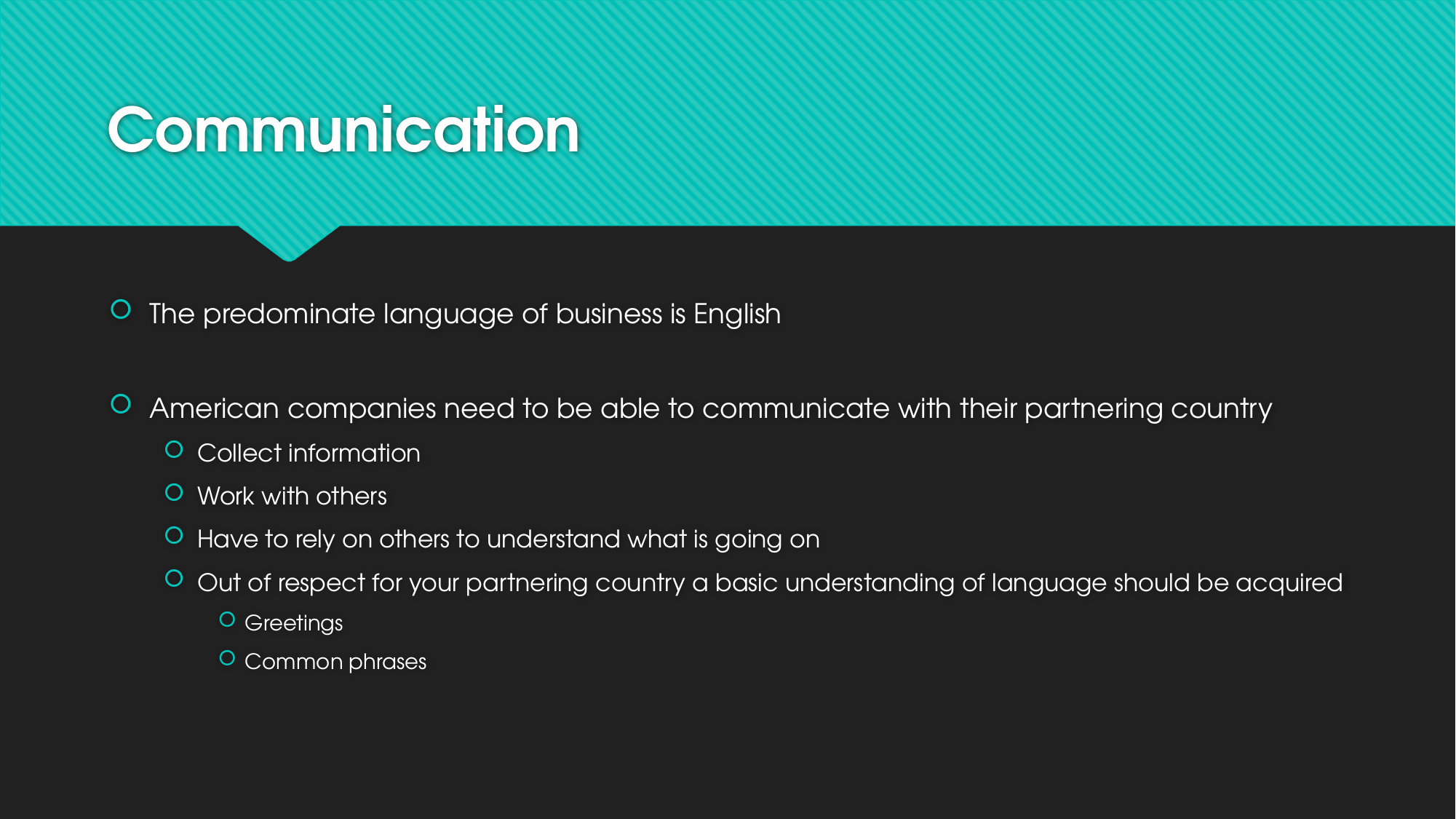

# Communication
The predominate language of business is English

American companies need to be able to communicate with their partnering country
Collect information
Work with others
Have to rely on others to understand what is going on
Out of respect for your partnering country a basic understanding of language should be acquired
Greetings
Common phrases